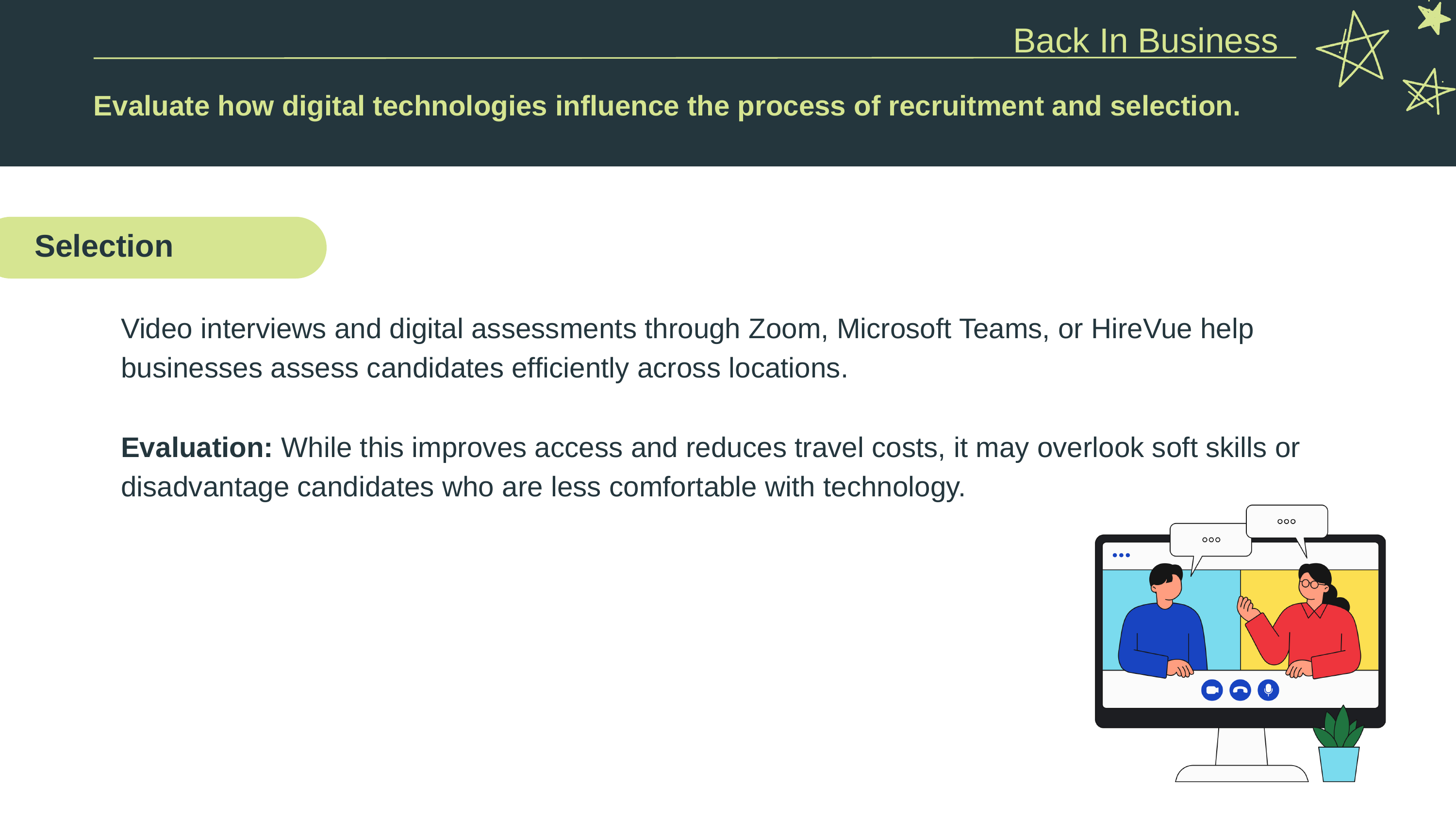

Back In Business

Evaluate how digital technologies influence the process of recruitment and selection.

Selection
Video interviews and digital assessments through Zoom, Microsoft Teams, or HireVue help businesses assess candidates efficiently across locations.

Evaluation: While this improves access and reduces travel costs, it may overlook soft skills or disadvantage candidates who are less comfortable with technology.